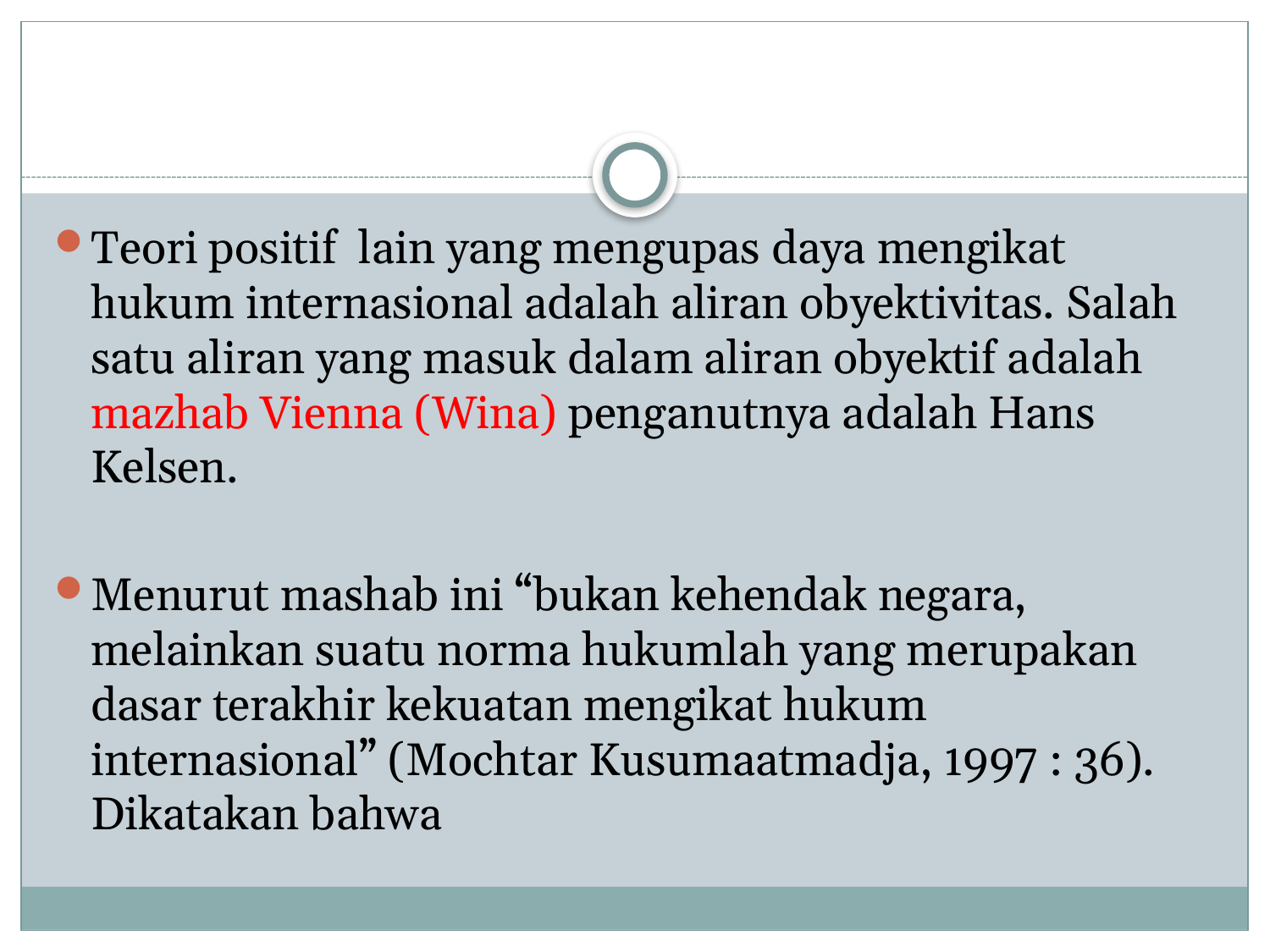

#
Teori positif  lain yang mengupas daya mengikat hukum internasional adalah aliran obyektivitas. Salah satu aliran yang masuk dalam aliran obyektif adalah mazhab Vienna (Wina) penganutnya adalah Hans Kelsen.

Menurut mashab ini “bukan kehendak negara, melainkan suatu norma hukumlah yang merupakan dasar terakhir kekuatan mengikat hukum internasional” (Mochtar Kusumaatmadja, 1997 : 36). Dikatakan bahwa